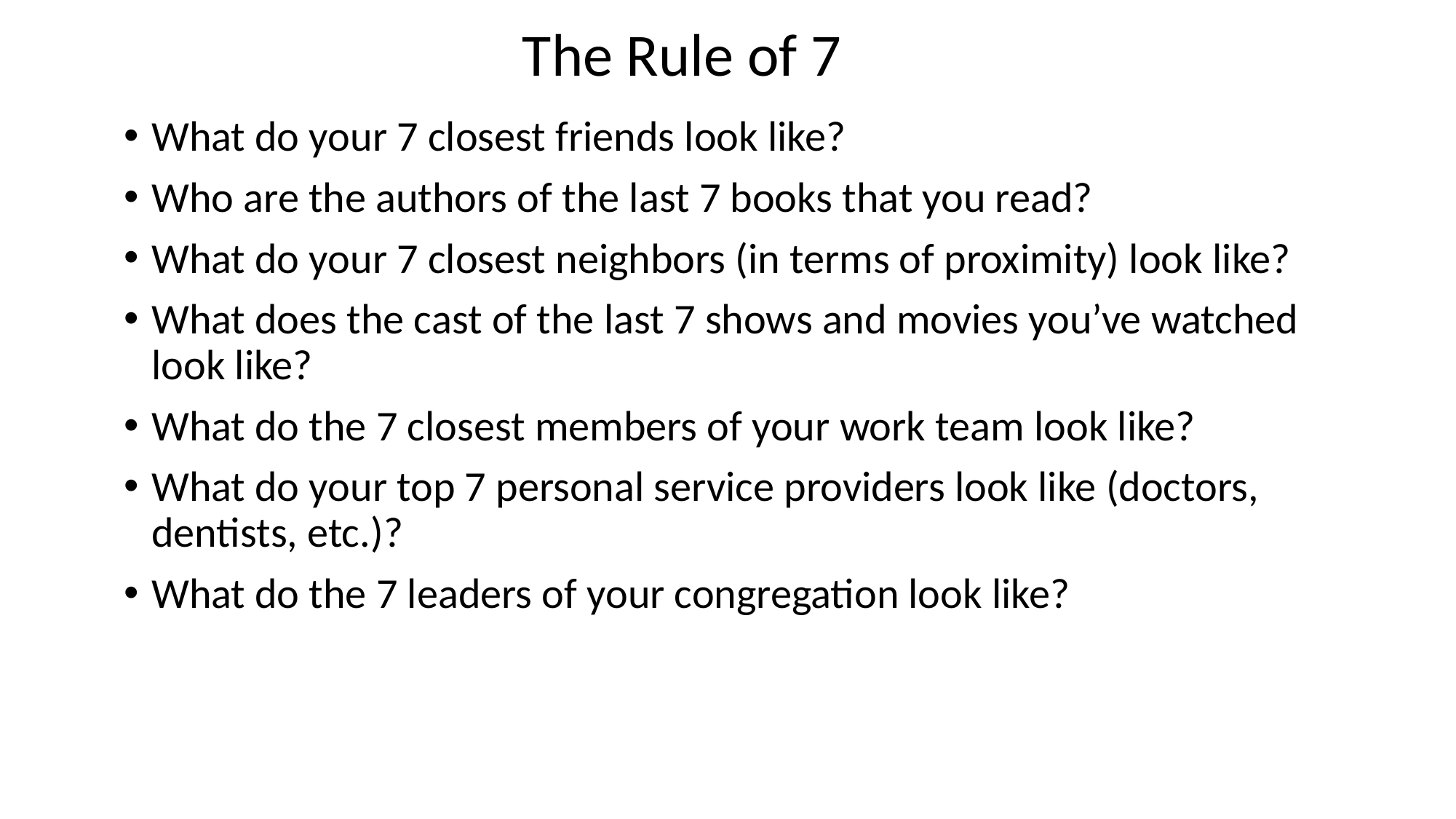

# The Rule of 7
What do your 7 closest friends look like?
Who are the authors of the last 7 books that you read?
What do your 7 closest neighbors (in terms of proximity) look like?
What does the cast of the last 7 shows and movies you’ve watched look like?
What do the 7 closest members of your work team look like?
What do your top 7 personal service providers look like (doctors, dentists, etc.)?
What do the 7 leaders of your congregation look like?